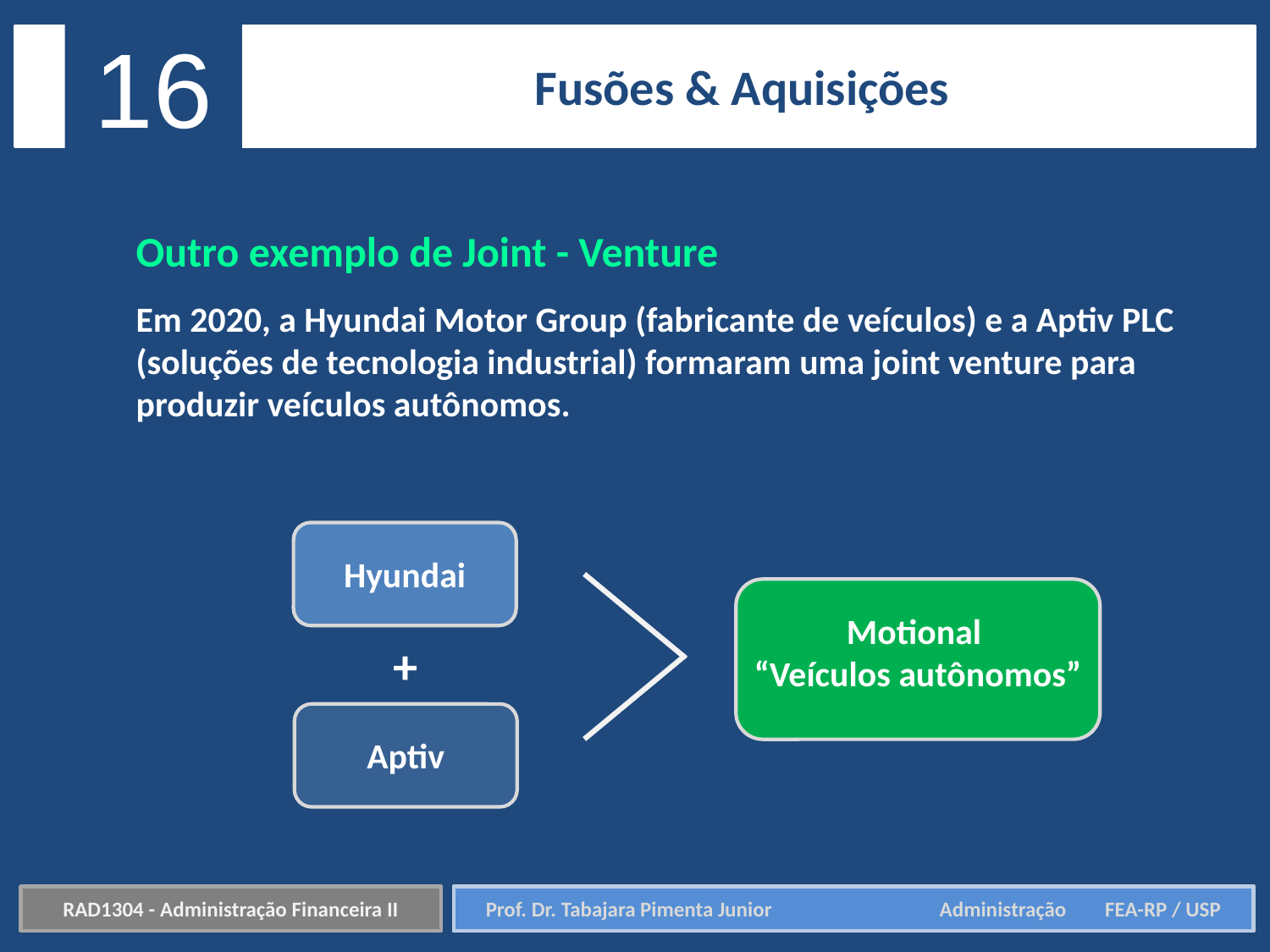

16

Fusões & Aquisições
Outro exemplo de Joint - Venture
Em 2020, a Hyundai Motor Group (fabricante de veículos) e a Aptiv PLC (soluções de tecnologia industrial) formaram uma joint venture para produzir veículos autônomos.

Hyundai

Motional
“Veículos autônomos”
+

Aptiv

RAD1304 - Administração Financeira II

Prof. Dr. Tabajara Pimenta Junior	               Administração        FEA-RP / USP

Prof. Dr. Tabajara Pimenta Junior	               Administração        FEA-RP / USP
RAD1304 - Administração Financeira II